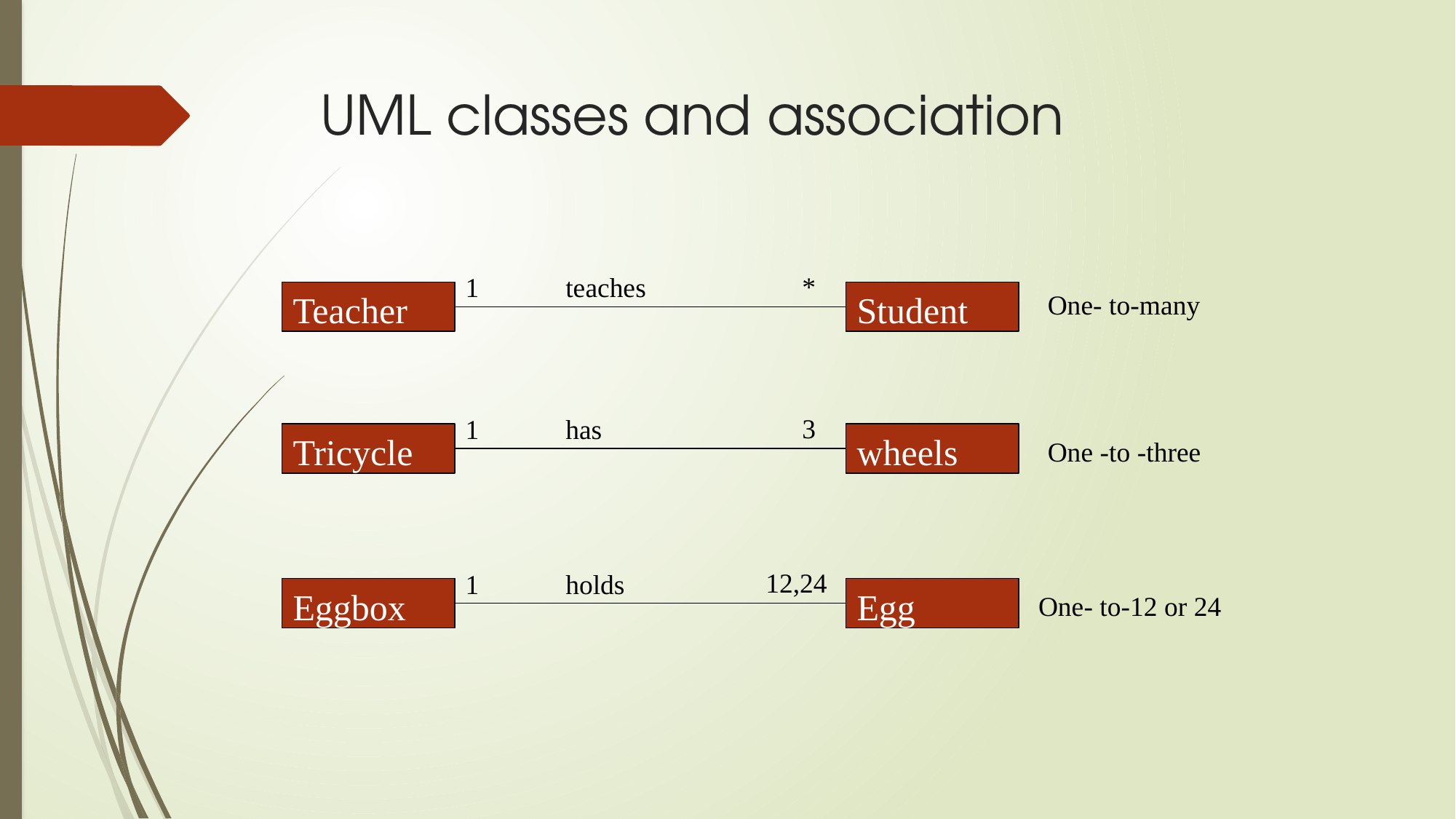

# UML classes and association
*
1
teaches
Teacher
Student
One- to-many
3
1
has
Tricycle
wheels
One -to -three
12,24
1
holds
Eggbox
Egg
One- to-12 or 24